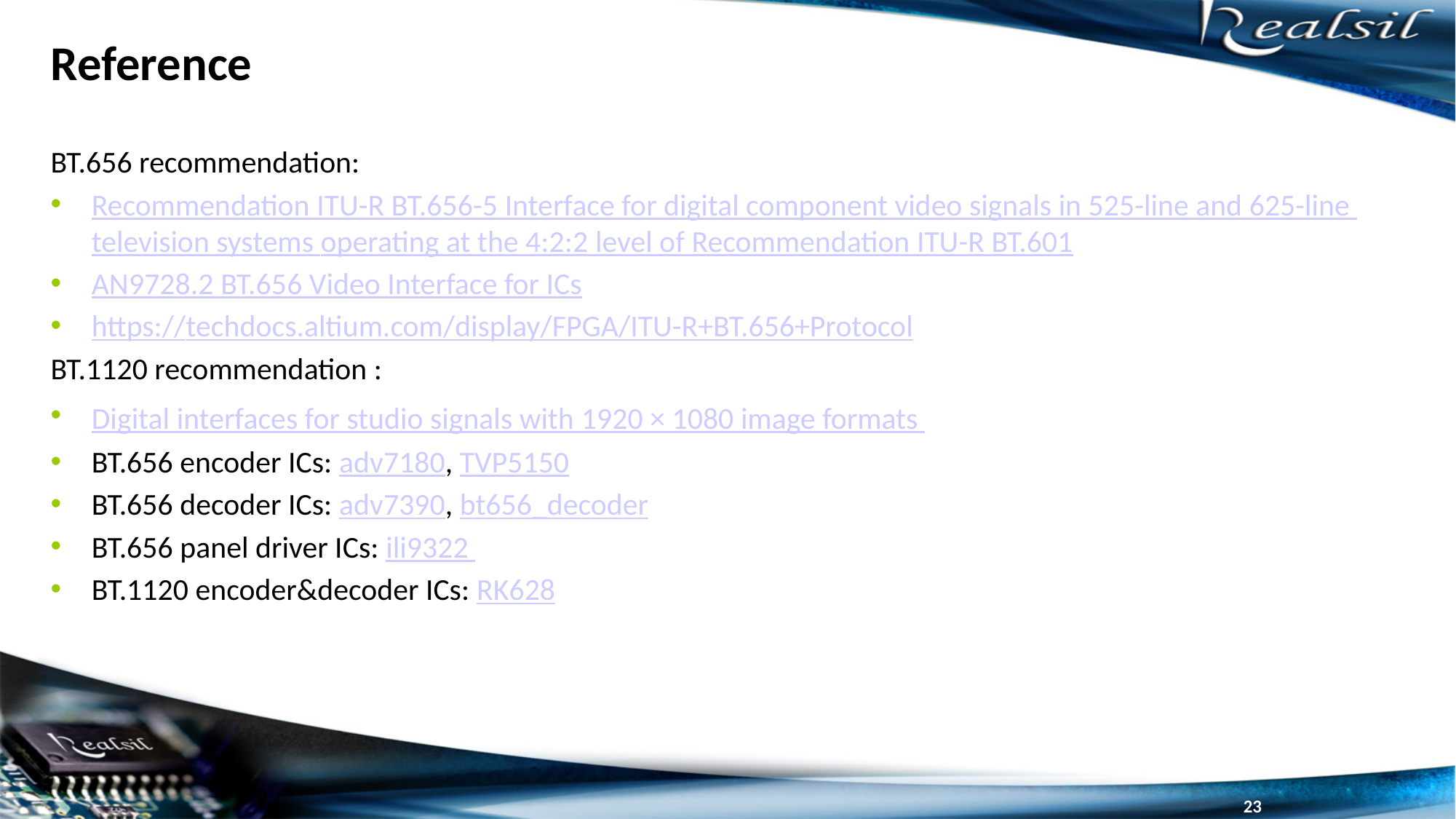

# Reference
BT.656 recommendation:
Recommendation ITU-R BT.656-5 Interface for digital component video signals in 525-line and 625-line television systems operating at the 4:2:2 level of Recommendation ITU-R BT.601
AN9728.2 BT.656 Video Interface for ICs
https://techdocs.altium.com/display/FPGA/ITU-R+BT.656+Protocol
BT.1120 recommendation :
Digital interfaces for studio signals with 1920 × 1080 image formats
BT.656 encoder ICs: adv7180, TVP5150
BT.656 decoder ICs: adv7390, bt656_decoder
BT.656 panel driver ICs: ili9322
BT.1120 encoder&decoder ICs: RK628
23